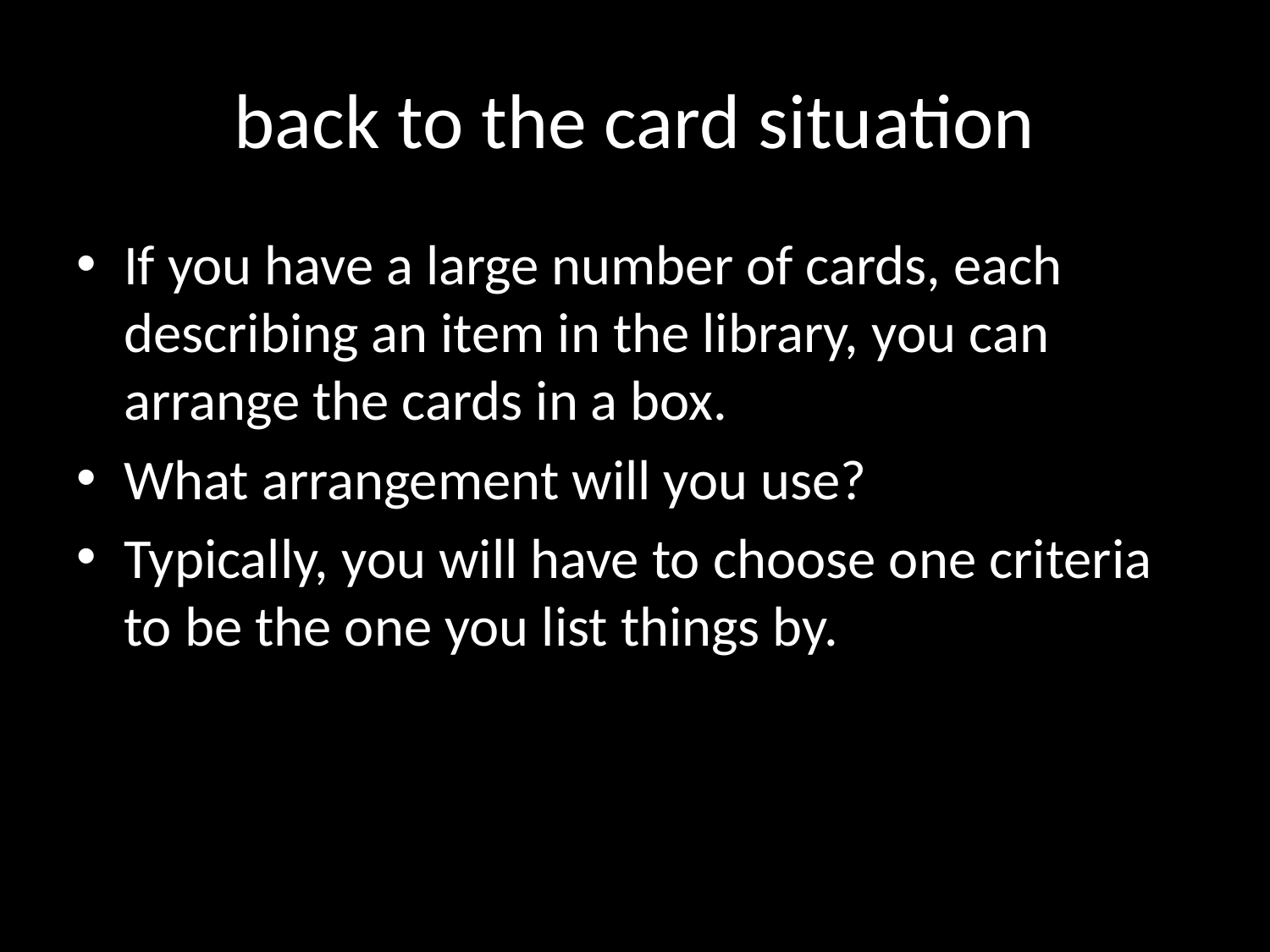

# back to the card situation
If you have a large number of cards, each describing an item in the library, you can arrange the cards in a box.
What arrangement will you use?
Typically, you will have to choose one criteria to be the one you list things by.